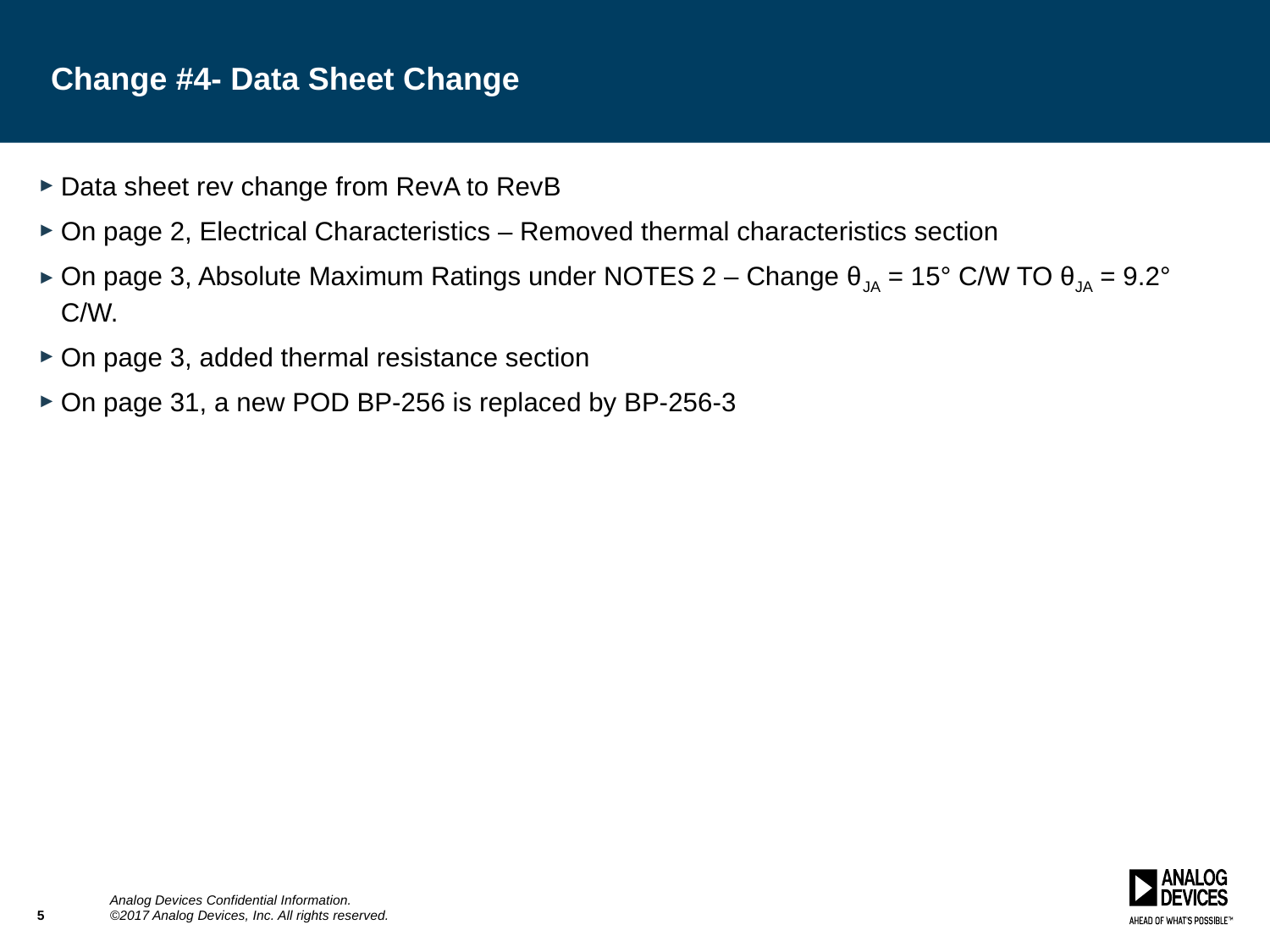

# Change #4- Data Sheet Change
Data sheet rev change from RevA to RevB
On page 2, Electrical Characteristics – Removed thermal characteristics section
On page 3, Absolute Maximum Ratings under NOTES 2 – Change θJA = 15° C/W TO θJA = 9.2° C/W.
On page 3, added thermal resistance section
On page 31, a new POD BP-256 is replaced by BP-256-3
5
Analog Devices Confidential Information.
©2017 Analog Devices, Inc. All rights reserved.